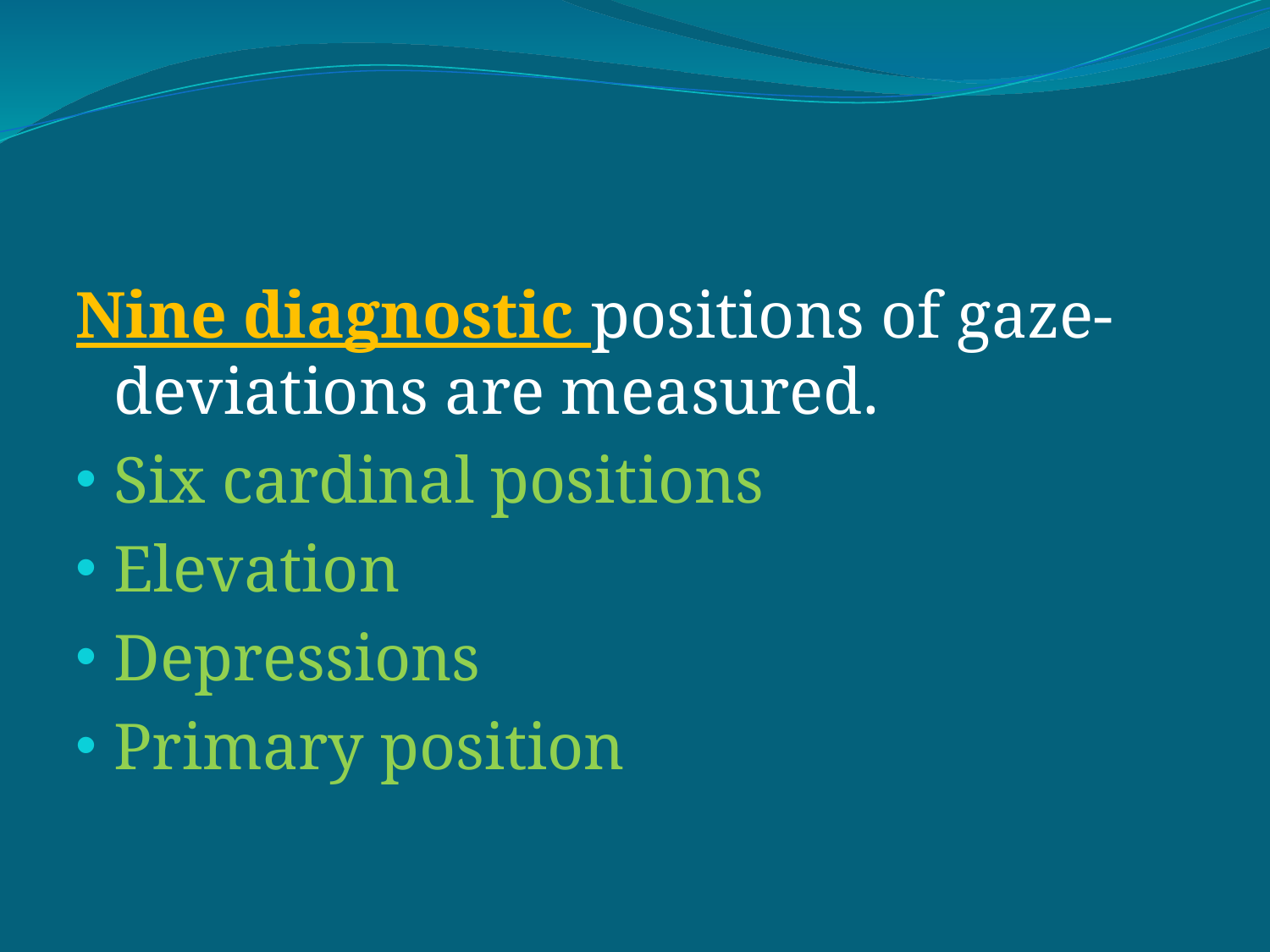

#
Nine diagnostic positions of gaze- deviations are measured.
Six cardinal positions
Elevation
Depressions
Primary position